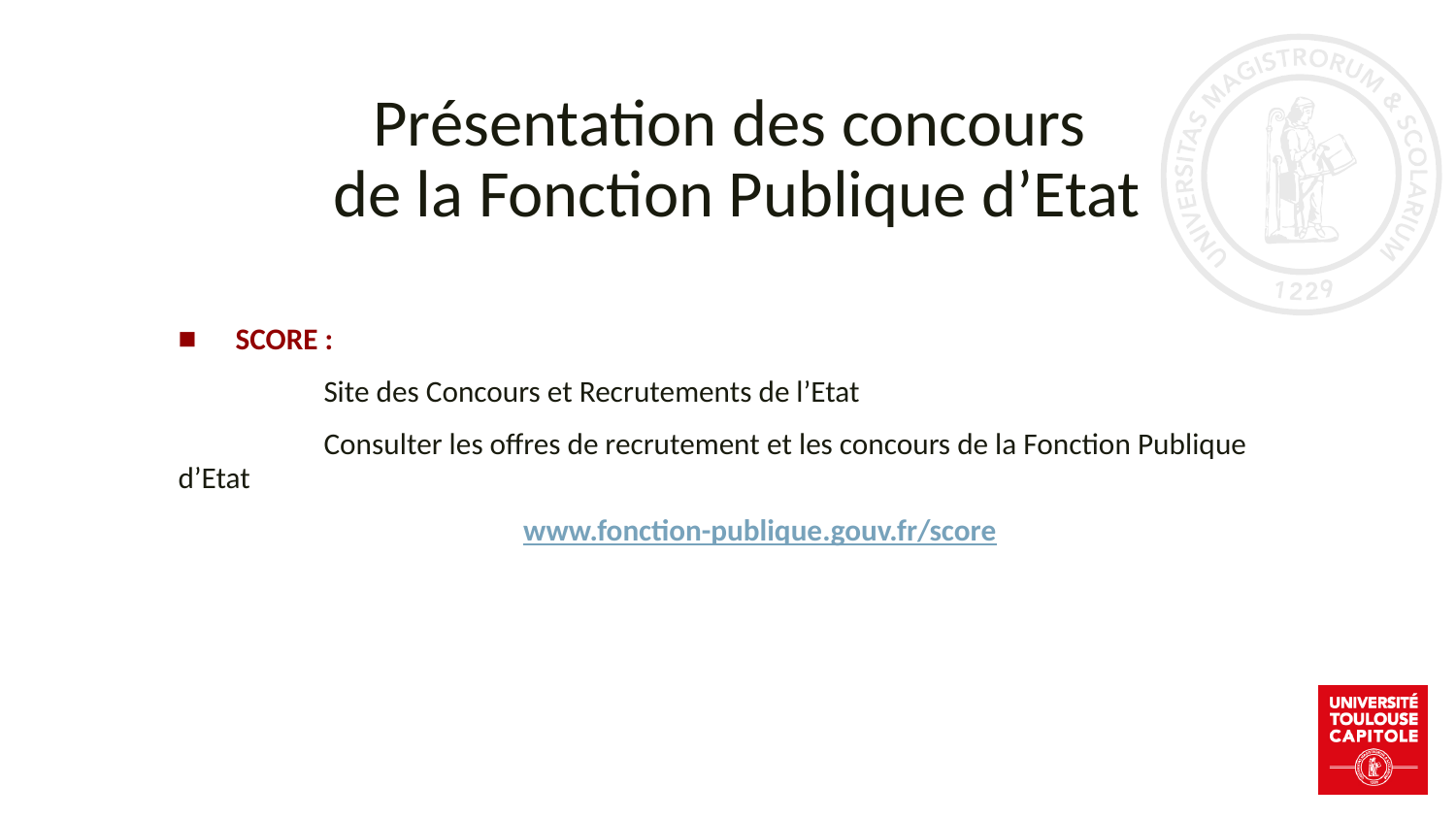

# Présentation des concours de la Fonction Publique d’Etat

SCORE :
	Site des Concours et Recrutements de l’Etat
	Consulter les offres de recrutement et les concours de la Fonction Publique d’Etat
	www.fonction-publique.gouv.fr/score